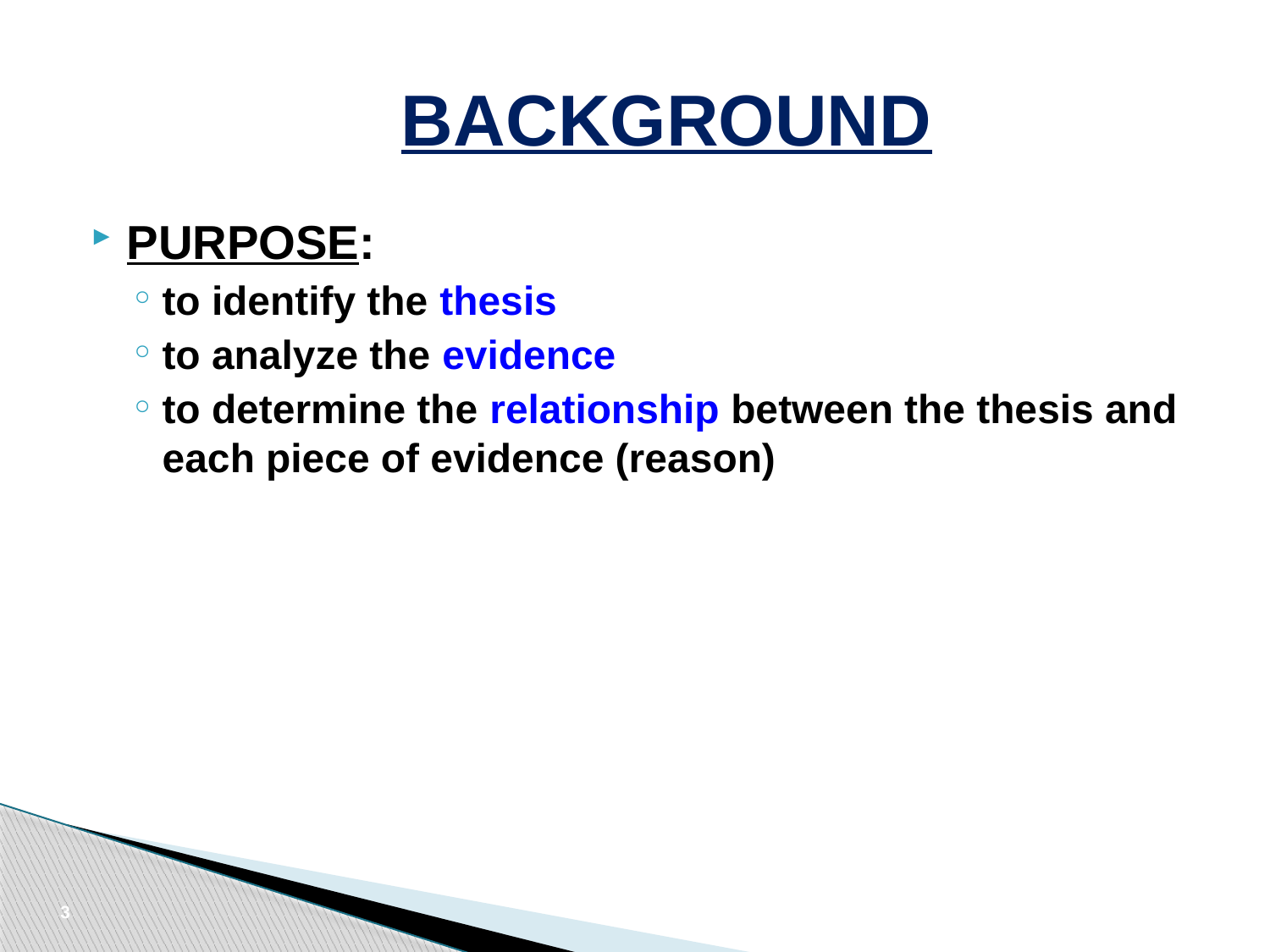

# BACKGROUND
PURPOSE:
to identify the thesis
to analyze the evidence
to determine the relationship between the thesis and each piece of evidence (reason)

3